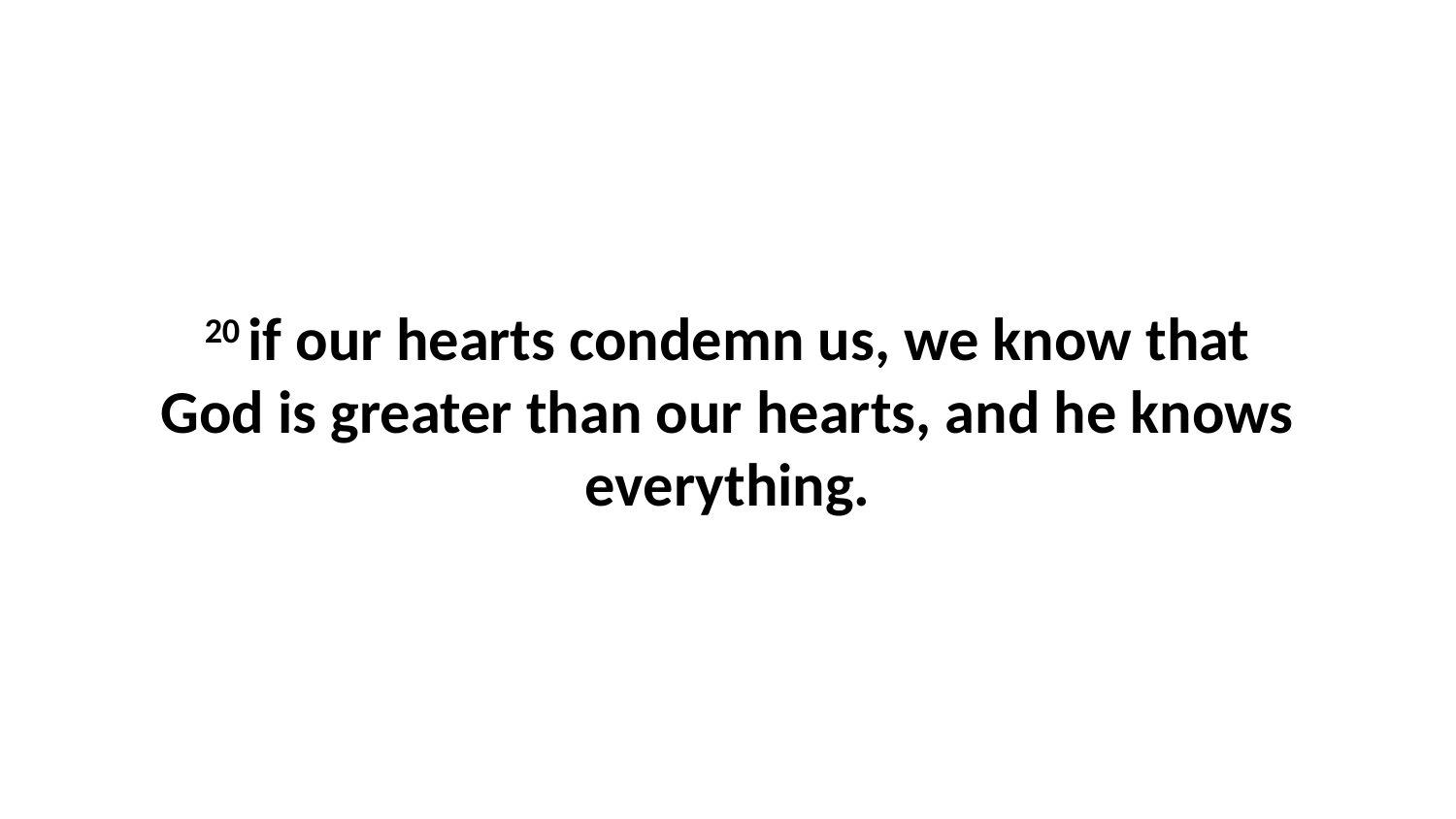

20 if our hearts condemn us, we know that God is greater than our hearts, and he knows everything.